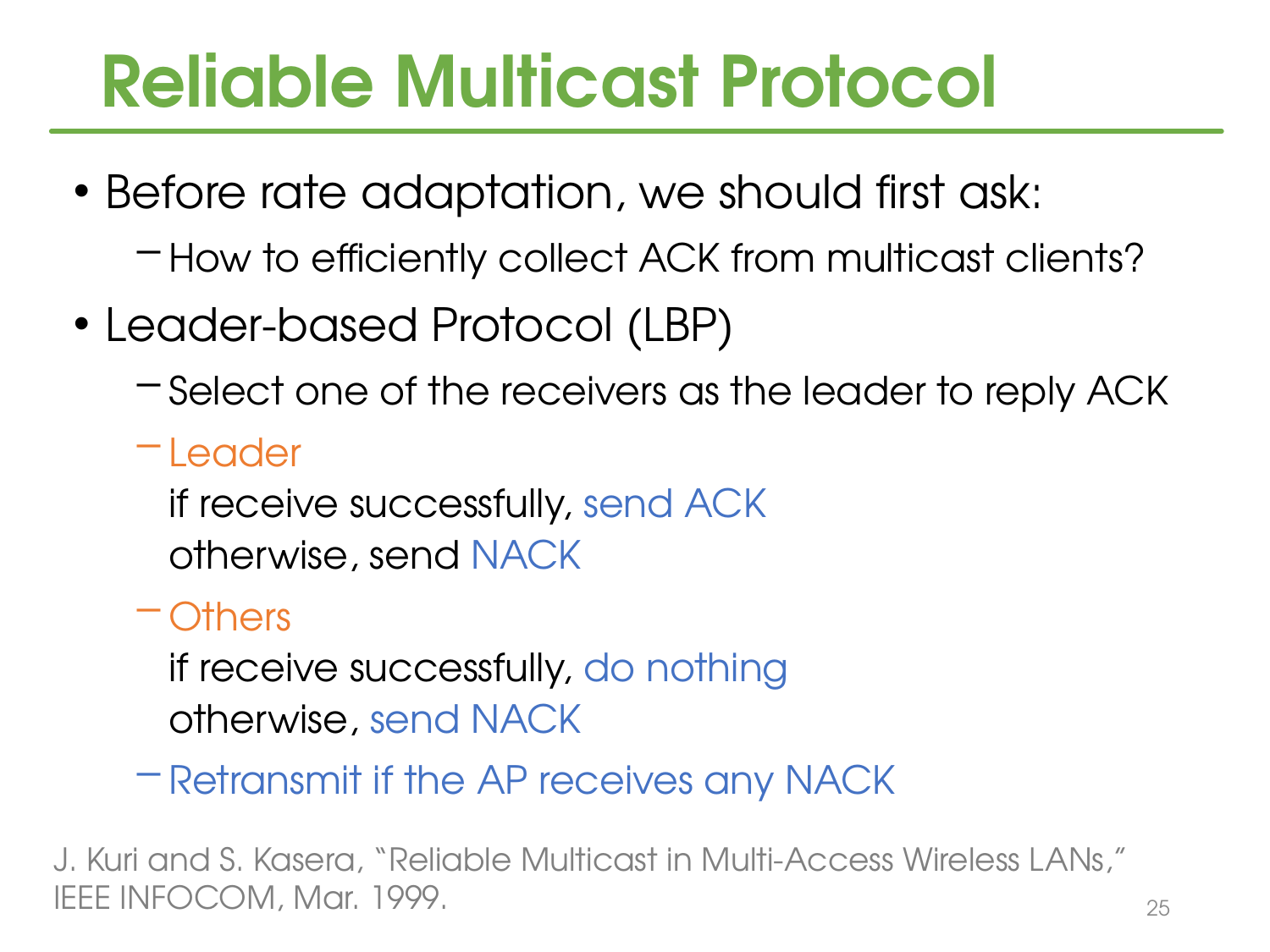

# Reliable Multicast Protocol
Before rate adaptation, we should first ask:
How to efficiently collect ACK from multicast clients?
Leader-based Protocol (LBP)
Select one of the receivers as the leader to reply ACK
Leader
if receive successfully, send ACK
otherwise, send NACK
Others
if receive successfully, do nothing
otherwise, send NACK
Retransmit if the AP receives any NACK
J. Kuri and S. Kasera, “Reliable Multicast in Multi-Access Wireless LANs,” IEEE INFOCOM, Mar. 1999.
25